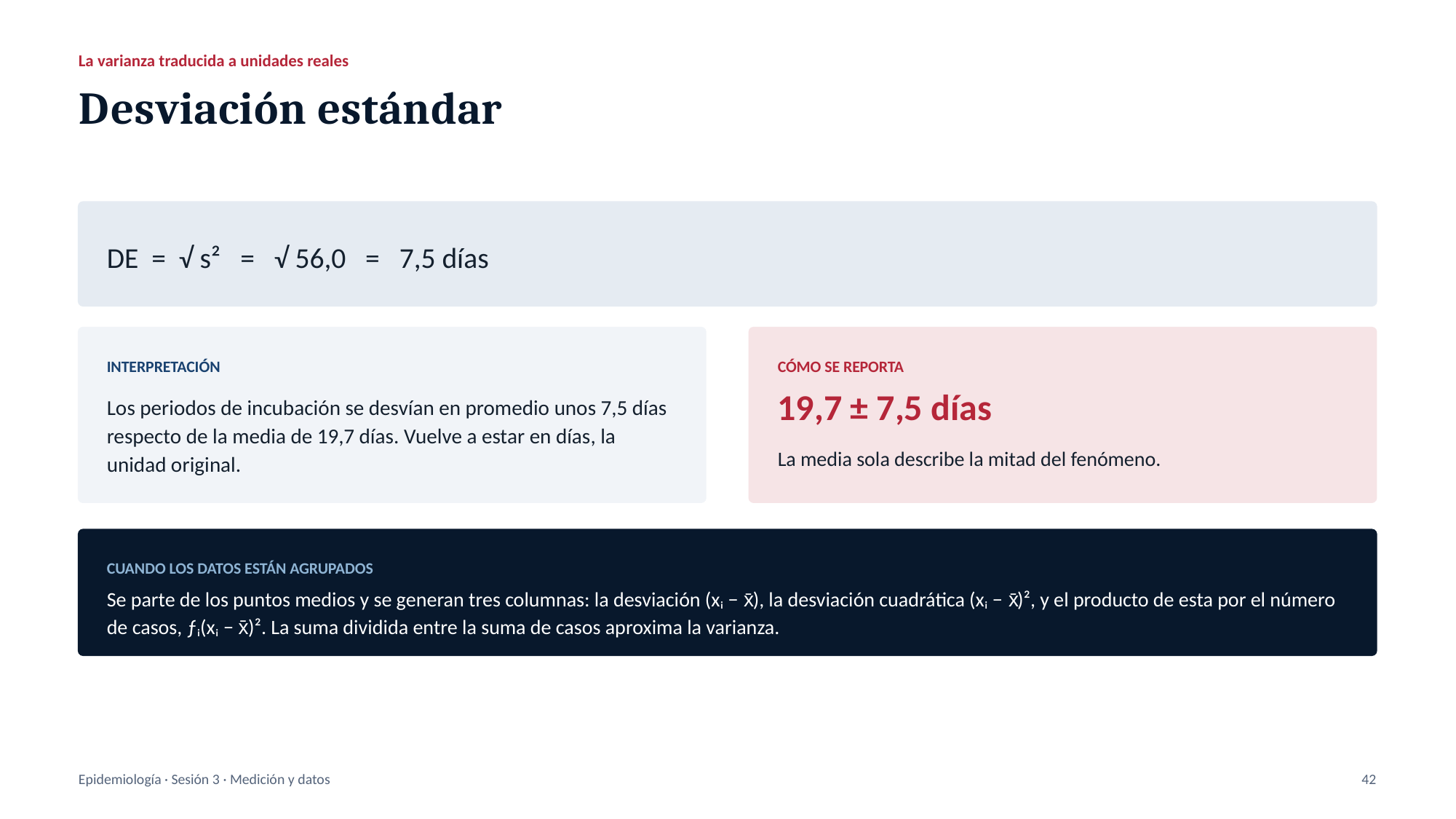

La varianza traducida a unidades reales
Desviación estándar

DE  =  √ s²   =   √ 56,0   =   7,5 días

INTERPRETACIÓN
CÓMO SE REPORTA
Los periodos de incubación se desvían en promedio unos 7,5 días respecto de la media de 19,7 días. Vuelve a estar en días, la unidad original.
19,7 ± 7,5 días
La media sola describe la mitad del fenómeno.

CUANDO LOS DATOS ESTÁN AGRUPADOS
Se parte de los puntos medios y se generan tres columnas: la desviación (xᵢ − x̄), la desviación cuadrática (xᵢ − x̄)², y el producto de esta por el número de casos, ƒᵢ(xᵢ − x̄)². La suma dividida entre la suma de casos aproxima la varianza.
Epidemiología · Sesión 3 · Medición y datos
42